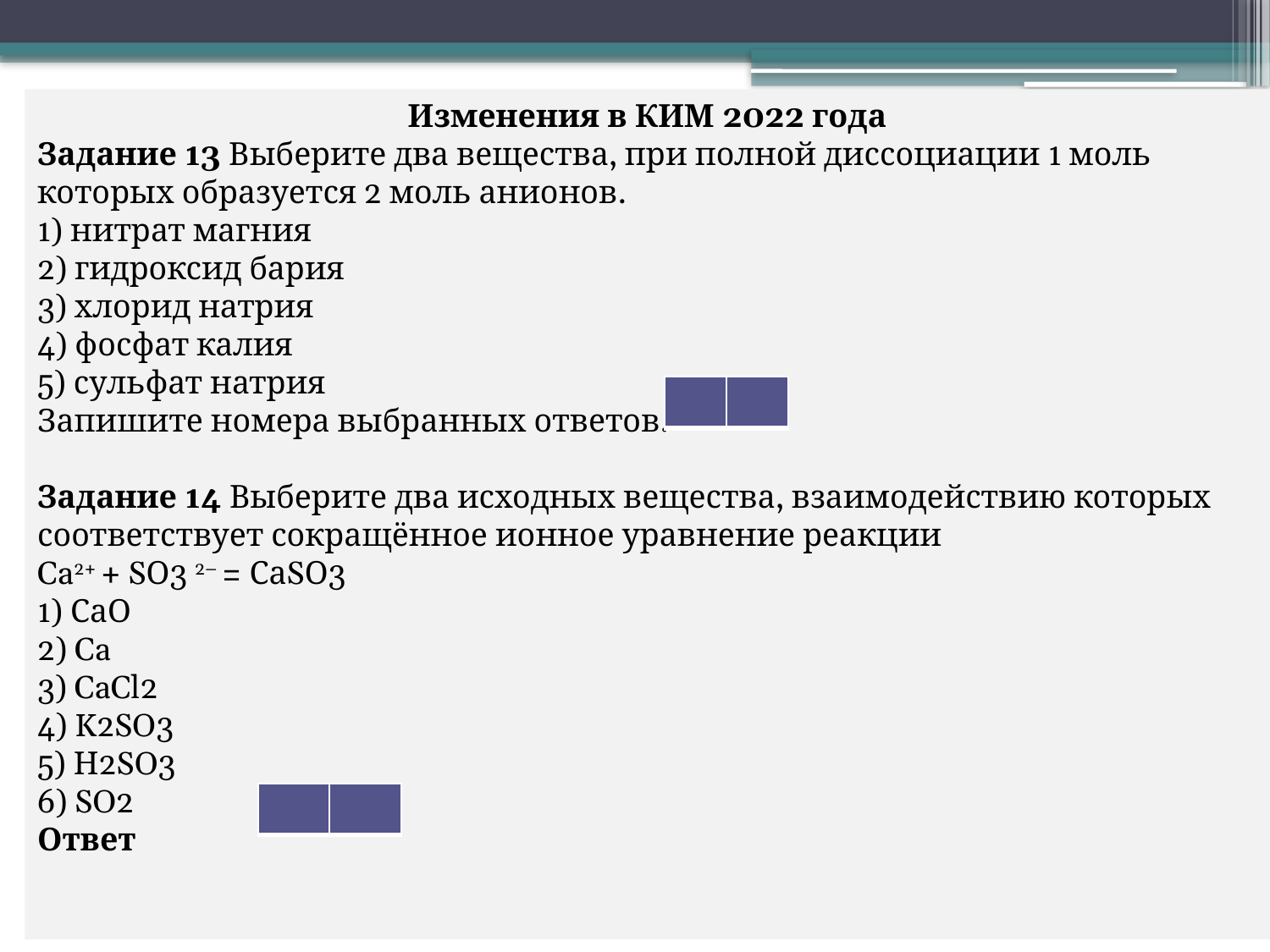

Изменения в КИМ 2022 года
Задание 13 Выберите два вещества, при полной диссоциации 1 моль которых образуется 2 моль анионов.
1) нитрат магния
2) гидроксид бария
3) хлорид натрия
4) фосфат калия
5) сульфат натрия
Запишите номера выбранных ответов.

Задание 14 Выберите два исходных вещества, взаимодействию которых соответствует сокращённое ионное уравнение реакции
Ca2+ + SО3 2– = СаSО3
1) СаО
2) Ca
3) CaCl2
4) K2SO3
5) Н2SO3
6) SO2
Ответ

|  |  |
| --- | --- |
|  |  |
| --- | --- |